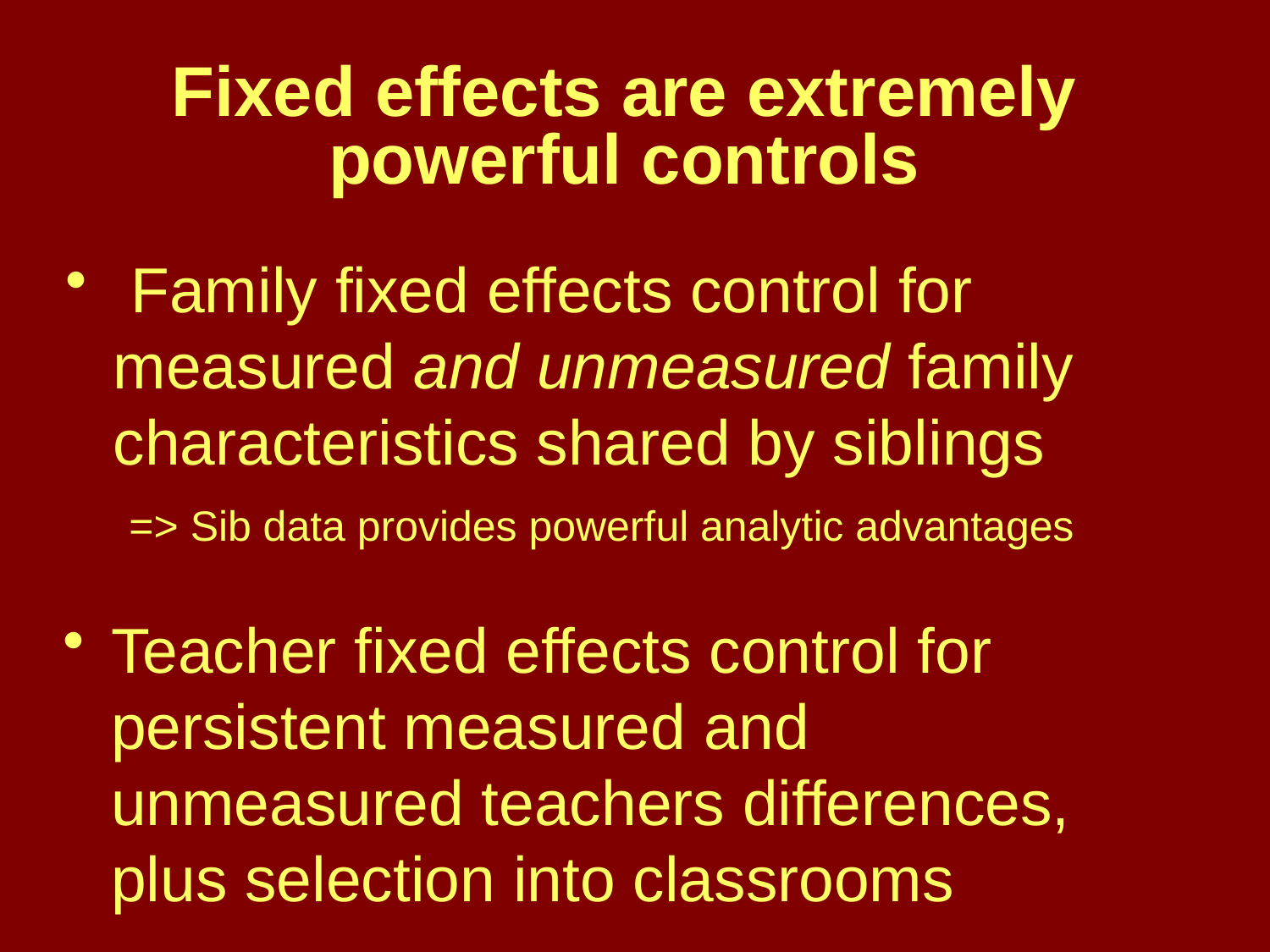

# Fixed effects are extremely powerful controls
 Family fixed effects control for measured and unmeasured family characteristics shared by siblings
=> Sib data provides powerful analytic advantages
Teacher fixed effects control for persistent measured and unmeasured teachers differences, plus selection into classrooms